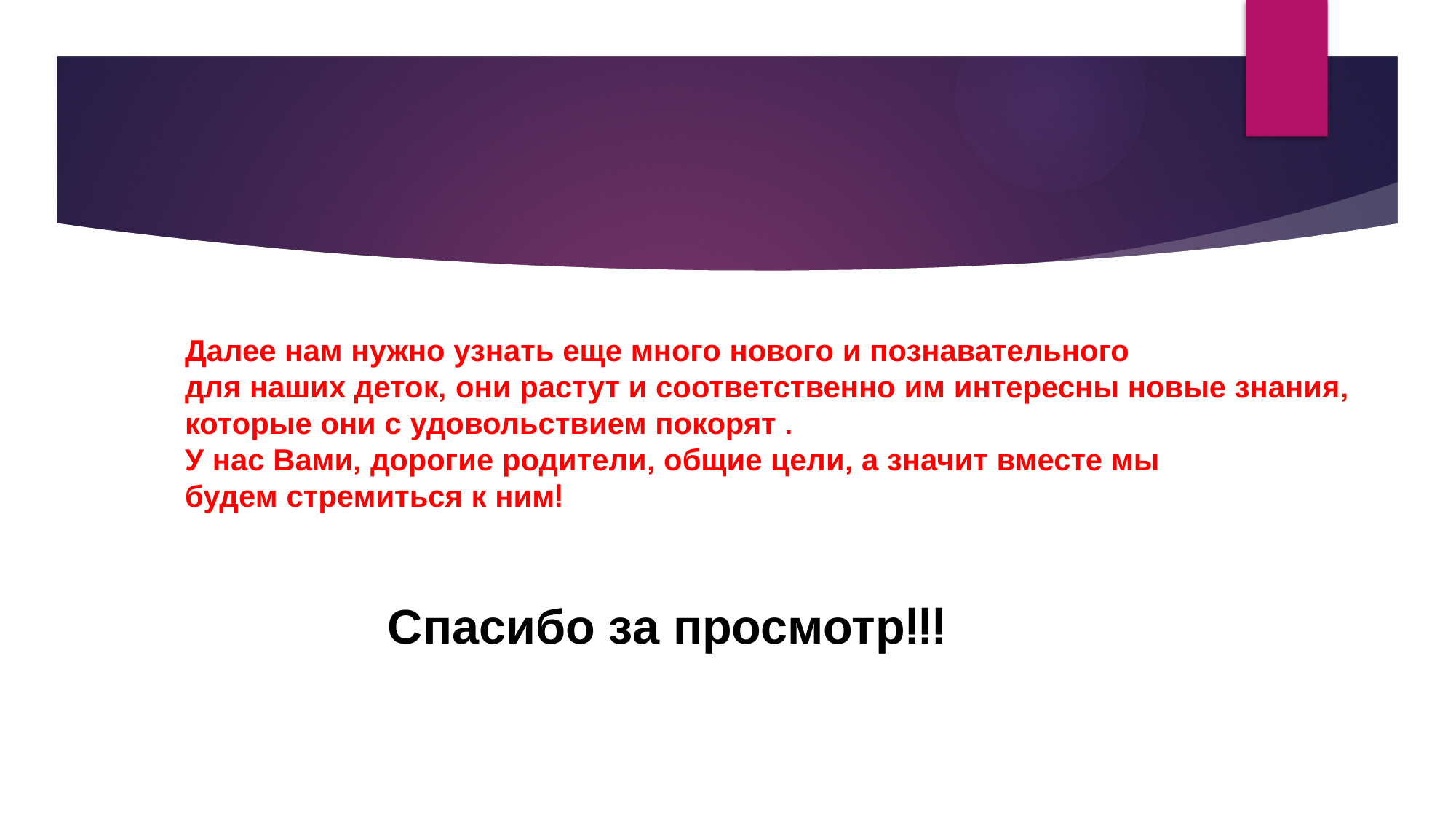

Далее нам нужно узнать еще много нового и познавательного
для наших деток, они растут и соответственно им интересны новые знания,
которые они с удовольствием покорят .
У нас Вами, дорогие родители, общие цели, а значит вместе мы
будем стремиться к ним!
Спасибо за просмотр!!!